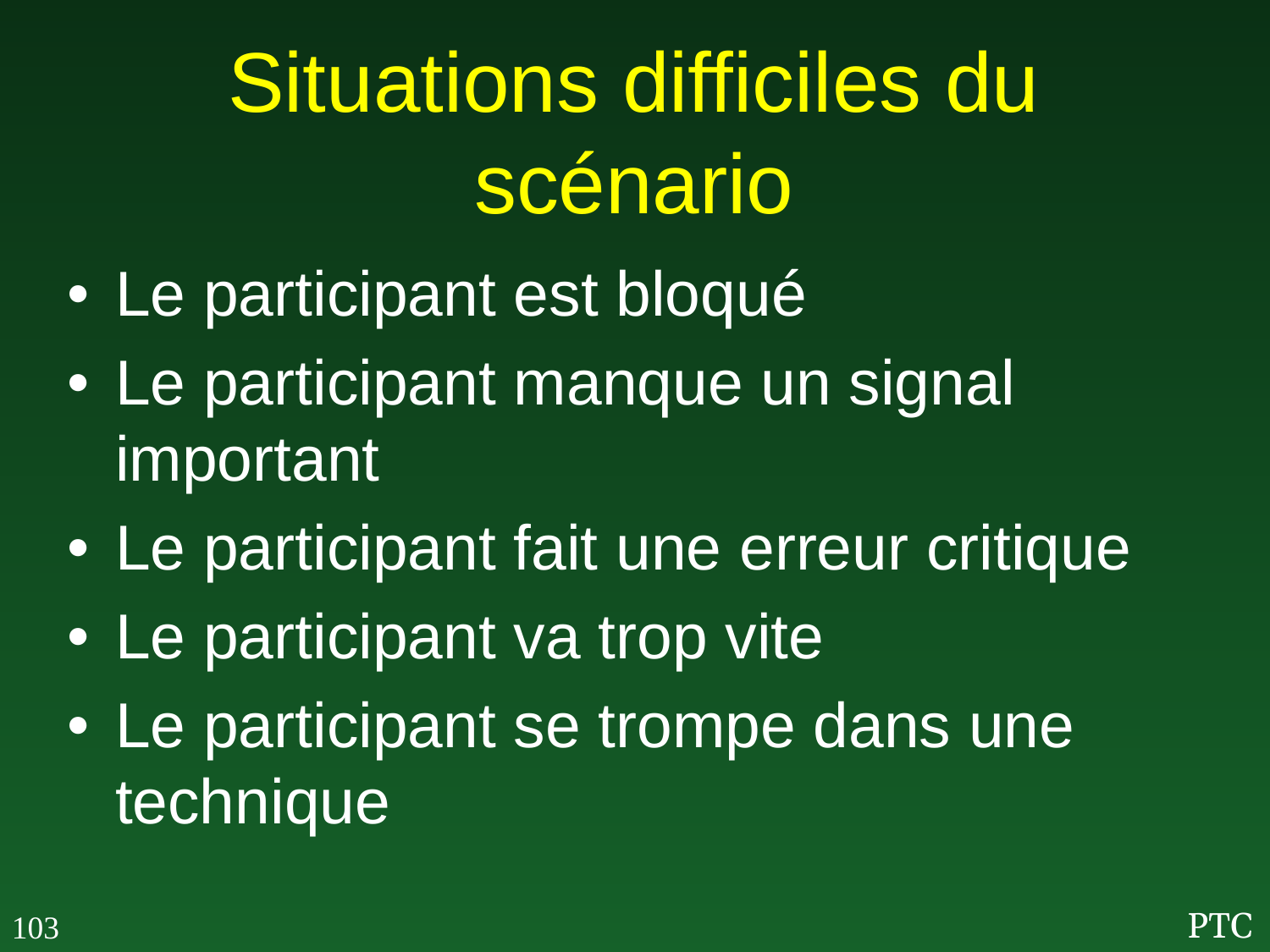

# Situations difficiles du scénario
Le participant est bloqué
Le participant manque un signal important
Le participant fait une erreur critique
Le participant va trop vite
Le participant se trompe dans une technique
103